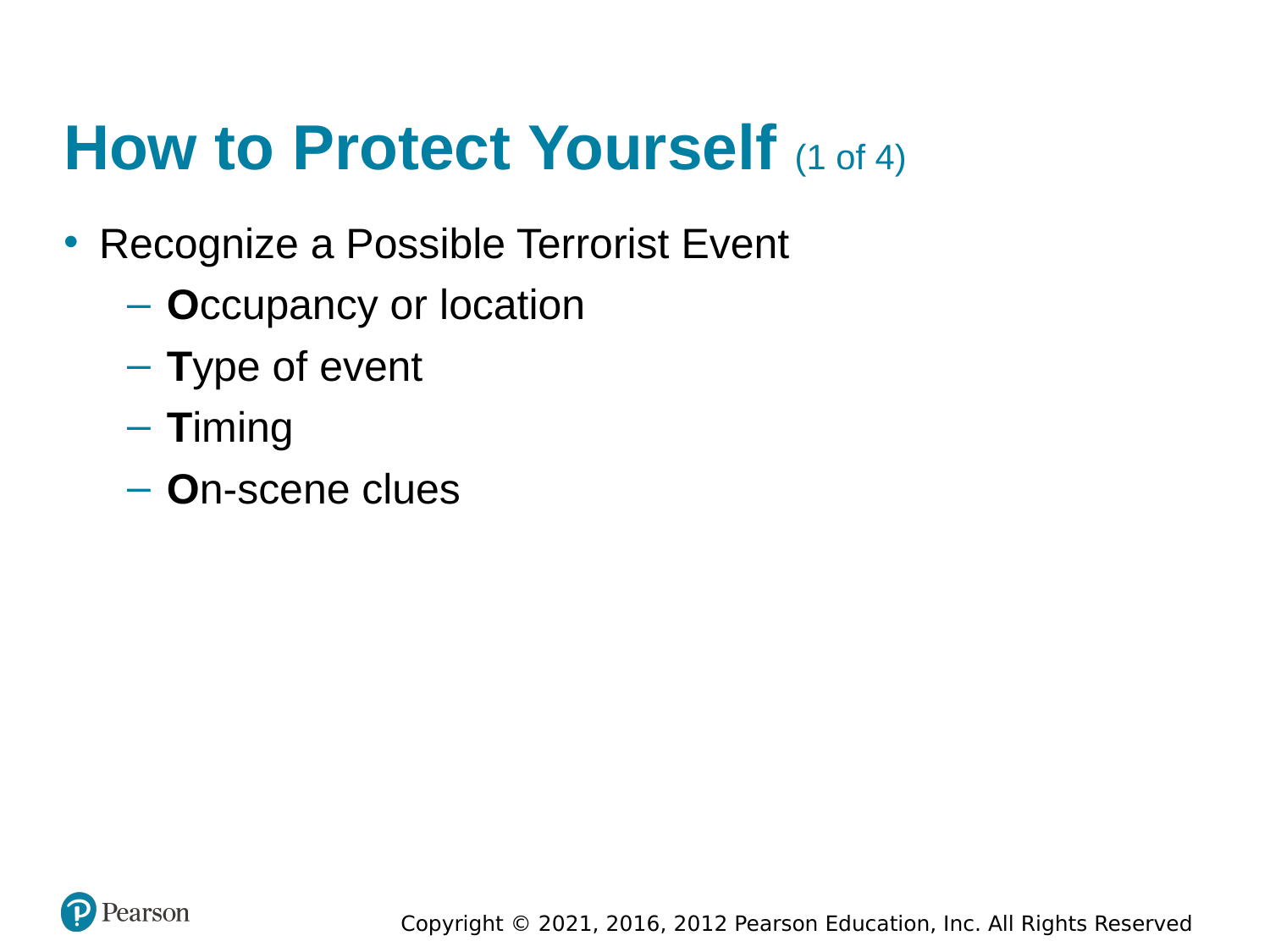

# How to Protect Yourself (1 of 4)
Recognize a Possible Terrorist Event
Occupancy or location
Type of event
Timing
On-scene clues